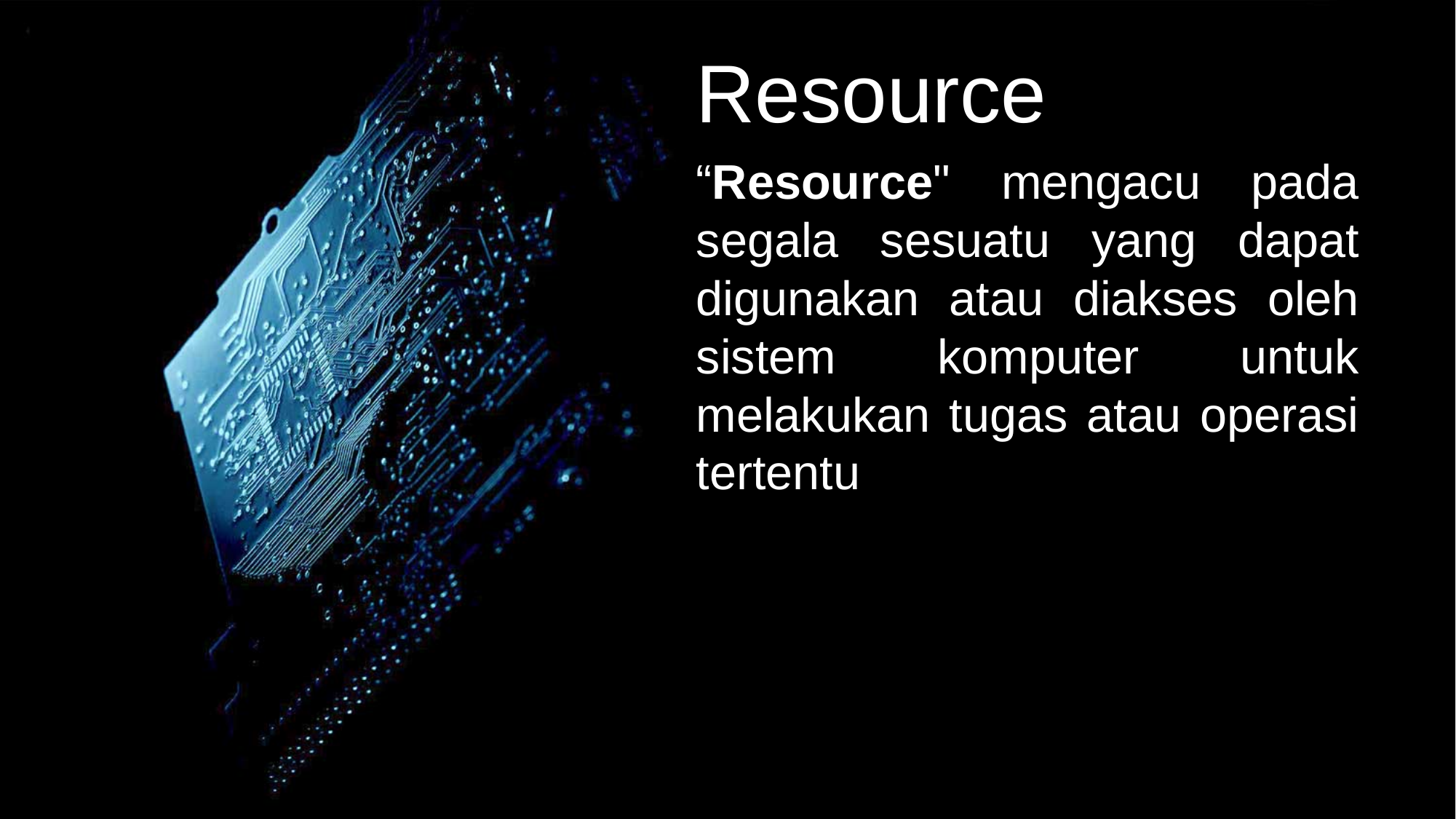

Resource
“Resource" mengacu pada segala sesuatu yang dapat digunakan atau diakses oleh sistem komputer untuk melakukan tugas atau operasi tertentu